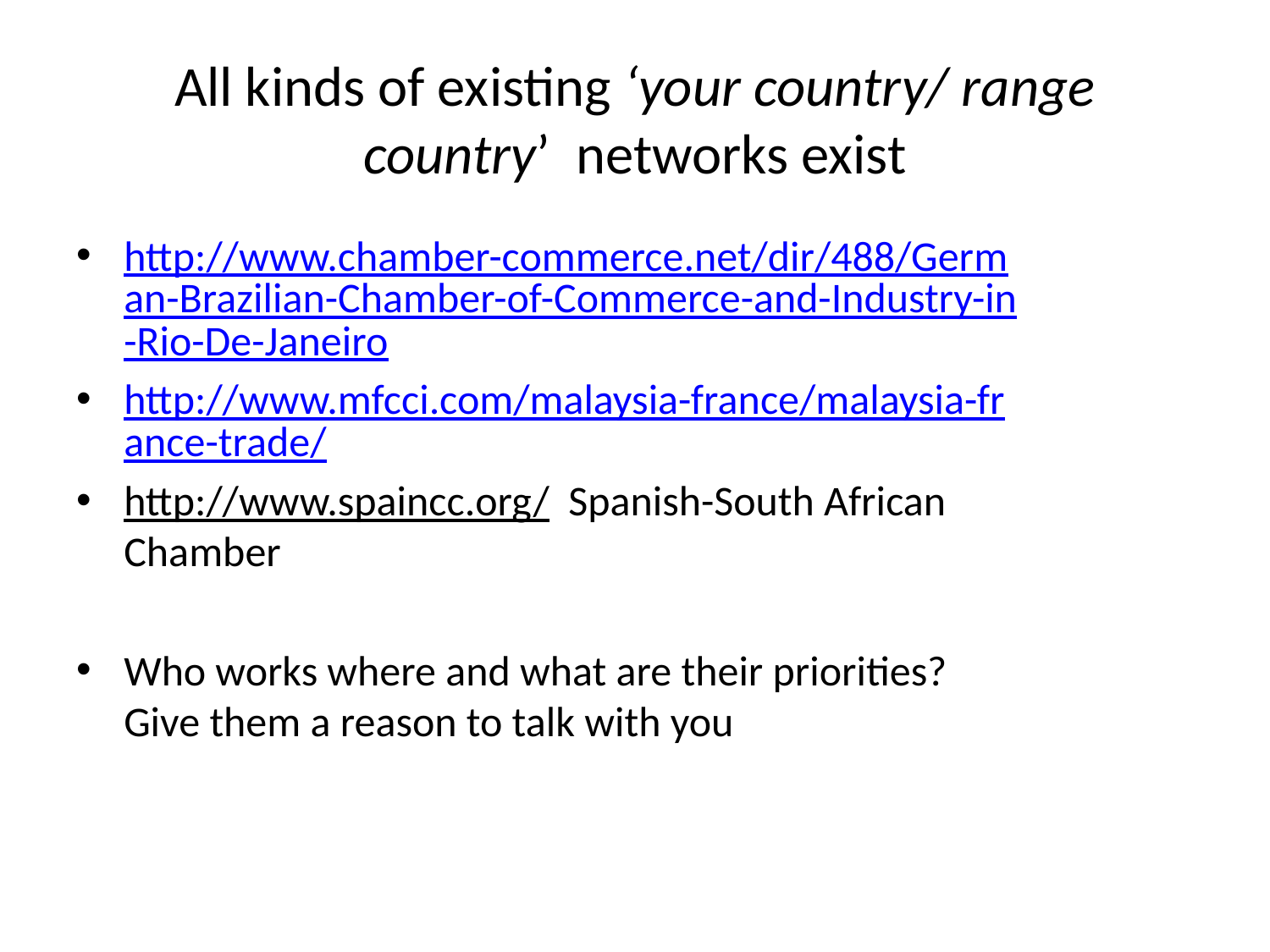

# All kinds of existing ‘your country/ range country’  networks exist
http://www.chamber-commerce.net/dir/488/German-Brazilian-Chamber-of-Commerce-and-Industry-in-Rio-De-Janeiro
http://www.mfcci.com/malaysia-france/malaysia-france-trade/
http://www.spaincc.org/  Spanish-South African Chamber

Who works where and what are their priorities?  Give them a reason to talk with you